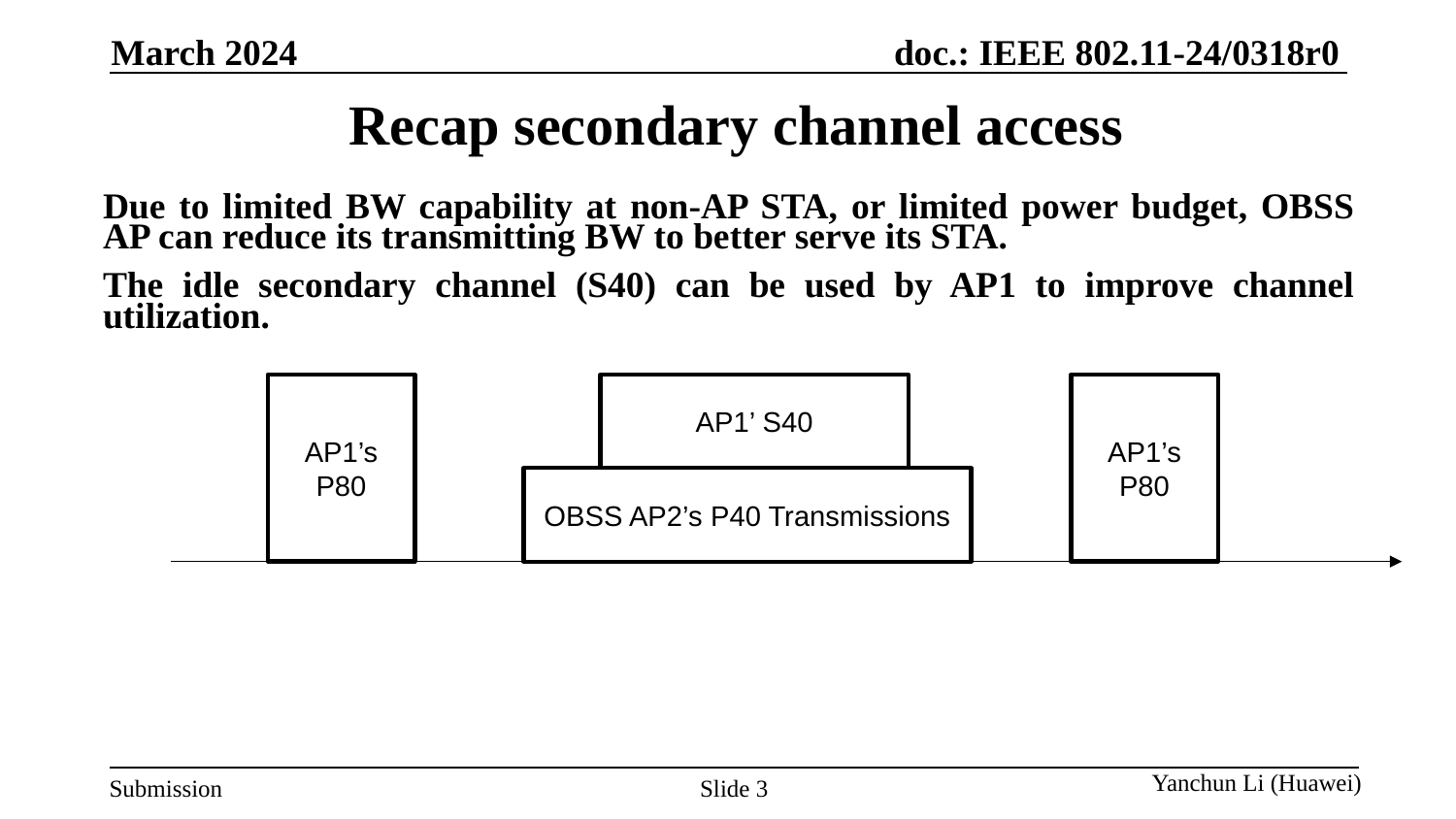

March 2024
# Recap secondary channel access
Due to limited BW capability at non-AP STA, or limited power budget, OBSS AP can reduce its transmitting BW to better serve its STA.
The idle secondary channel (S40) can be used by AP1 to improve channel utilization.
AP1’s P80
AP1’s P80
AP1’ S40
OBSS AP2’s P40 Transmissions
Slide 3